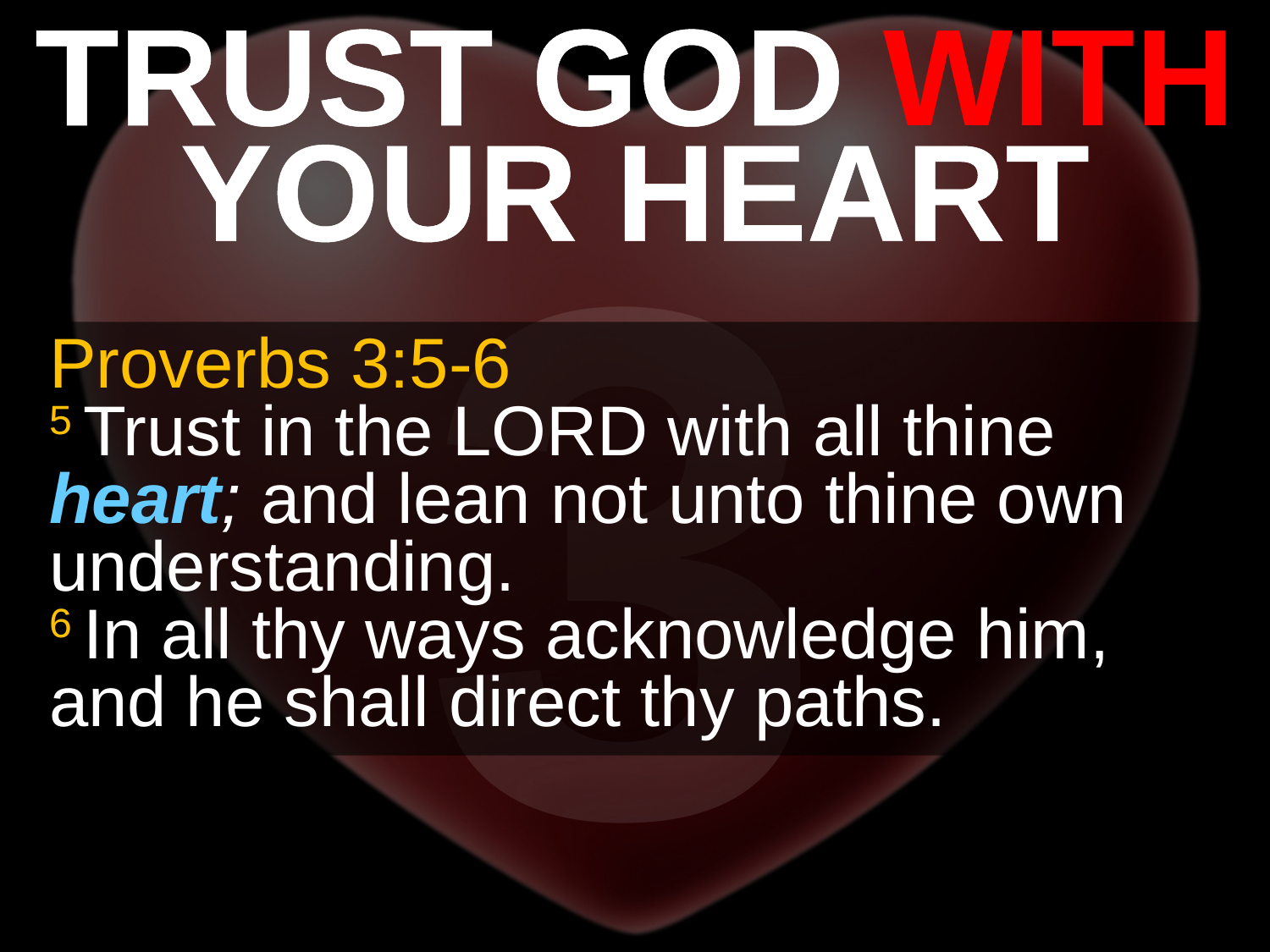

TRUST GOD WITH YOUR HEART
3

Proverbs 3:5-6
5 Trust in the LORD with all thine heart; and lean not unto thine own understanding.
6 In all thy ways acknowledge him, and he shall direct thy paths.